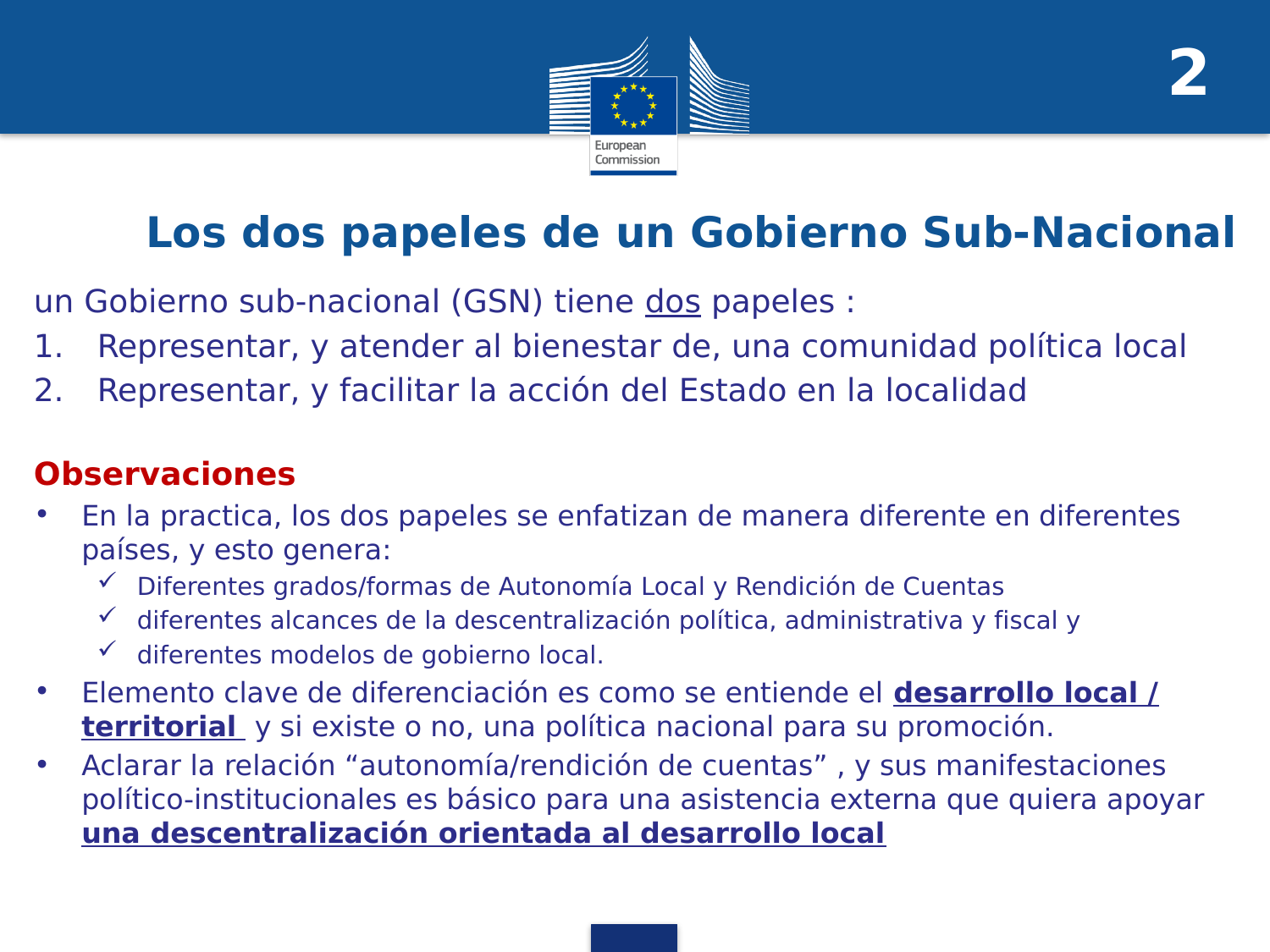

2
# Los dos papeles de un Gobierno Sub-Nacional
un Gobierno sub-nacional (GSN) tiene dos papeles :
Representar, y atender al bienestar de, una comunidad política local
Representar, y facilitar la acción del Estado en la localidad

Observaciones
En la practica, los dos papeles se enfatizan de manera diferente en diferentes países, y esto genera:
Diferentes grados/formas de Autonomía Local y Rendición de Cuentas
diferentes alcances de la descentralización política, administrativa y fiscal y
diferentes modelos de gobierno local.
Elemento clave de diferenciación es como se entiende el desarrollo local / territorial  y si existe o no, una política nacional para su promoción.
Aclarar la relación “autonomía/rendición de cuentas” , y sus manifestaciones  político-institucionales es básico para una asistencia externa que quiera apoyar una descentralización orientada al desarrollo local